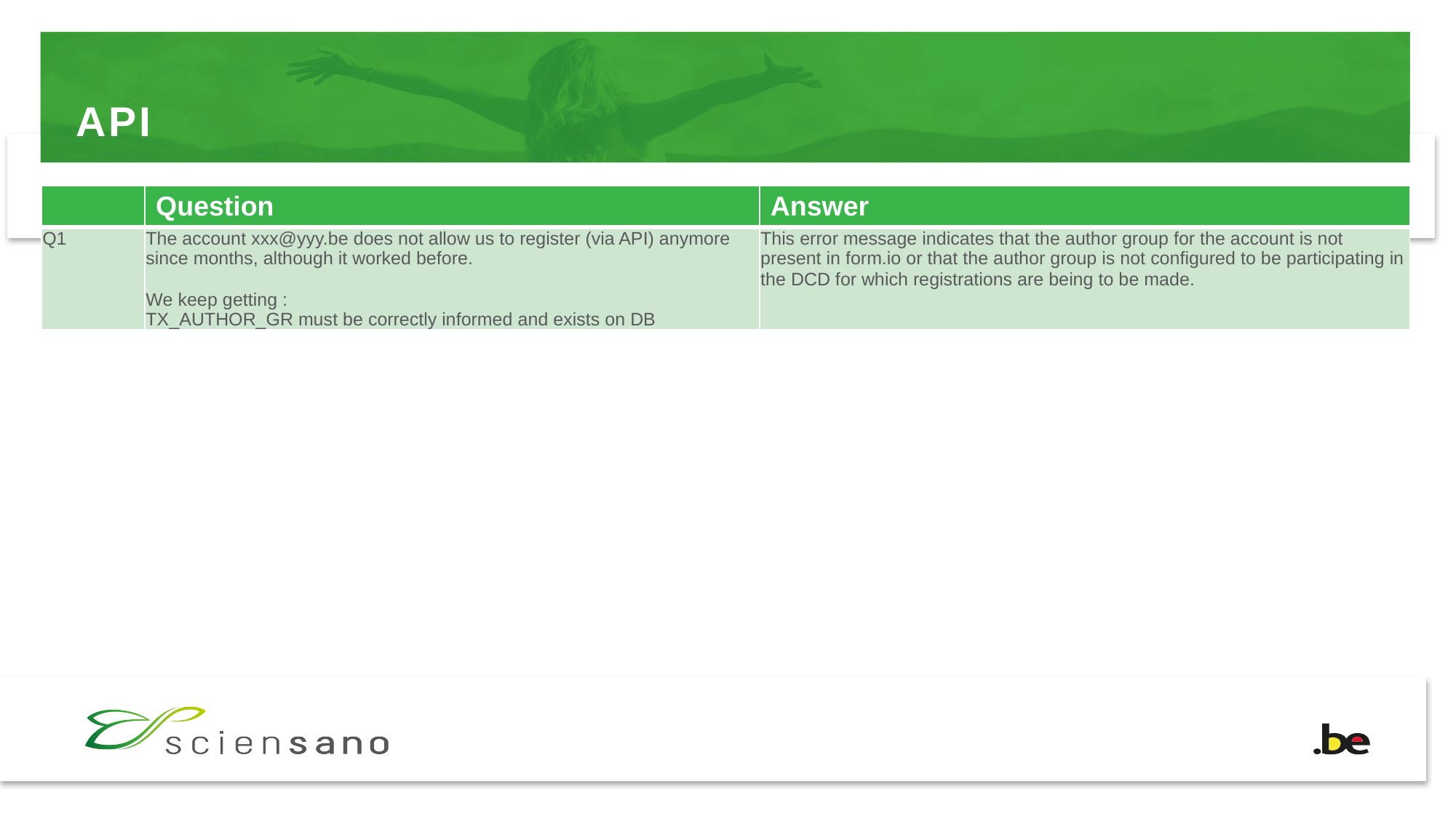

# API
|  | Question | Answer |
| --- | --- | --- |
| Q1 | The account xxx@yyy.be does not allow us to register (via API) anymore since months, although it worked before.   We keep getting : TX\_AUTHOR\_GR must be correctly informed and exists on DB | This error message indicates that the author group for the account is not present in form.io or that the author group is not configured to be participating in the DCD for which registrations are being to be made. |